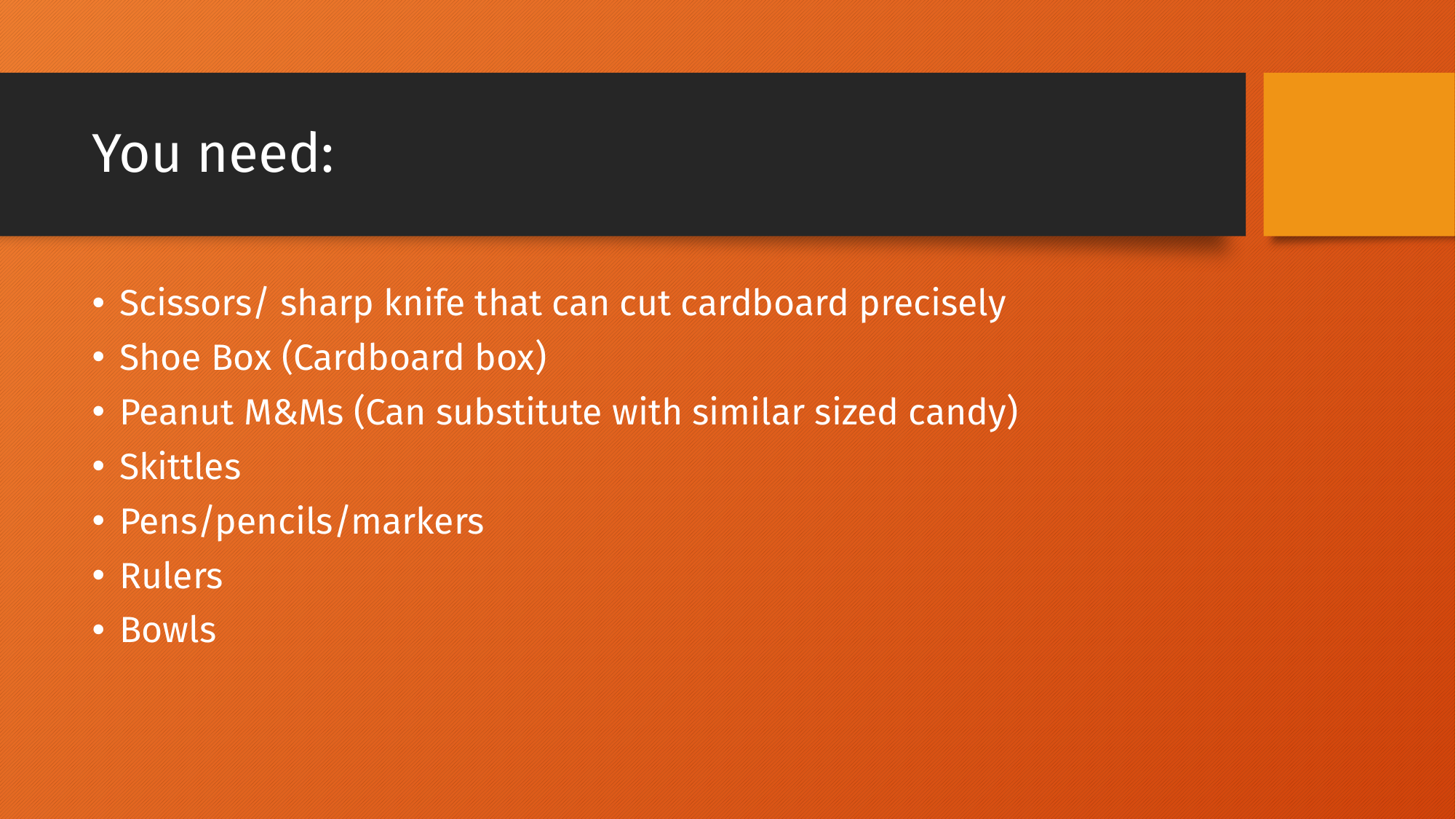

# You need:
Scissors/ sharp knife that can cut cardboard precisely
Shoe Box (Cardboard box)
Peanut M&Ms (Can substitute with similar sized candy)
Skittles
Pens/pencils/markers
Rulers
Bowls